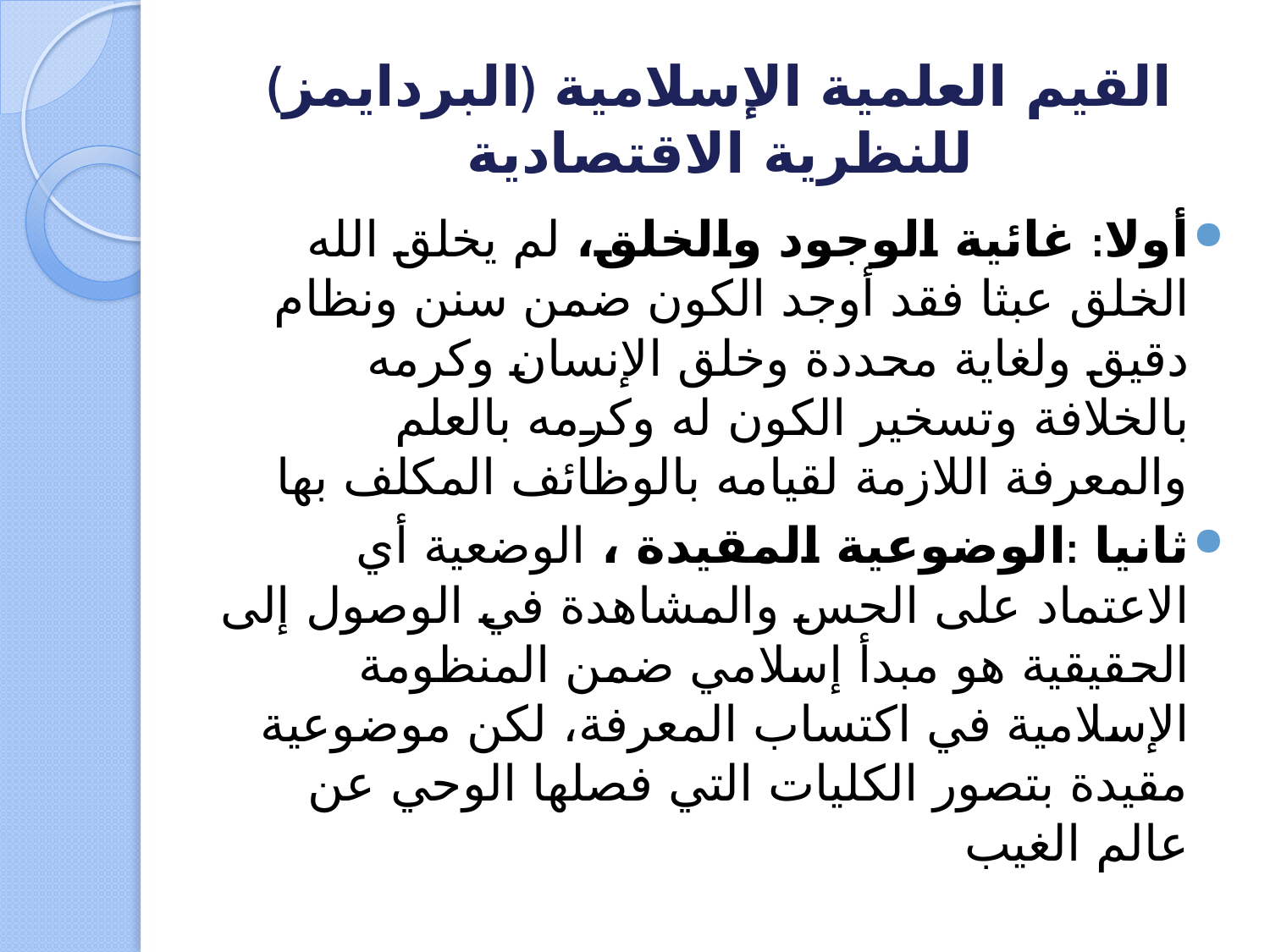

# القيم العلمية الإسلامية (البردايمز) للنظرية الاقتصادية
أولا: غائية الوجود والخلق، لم يخلق الله الخلق عبثا فقد أوجد الكون ضمن سنن ونظام دقيق ولغاية محددة وخلق الإنسان وكرمه بالخلافة وتسخير الكون له وكرمه بالعلم والمعرفة اللازمة لقيامه بالوظائف المكلف بها
ثانيا :الوضوعية المقيدة ، الوضعية أي الاعتماد على الحس والمشاهدة في الوصول إلى الحقيقية هو مبدأ إسلامي ضمن المنظومة الإسلامية في اكتساب المعرفة، لكن موضوعية مقيدة بتصور الكليات التي فصلها الوحي عن عالم الغيب